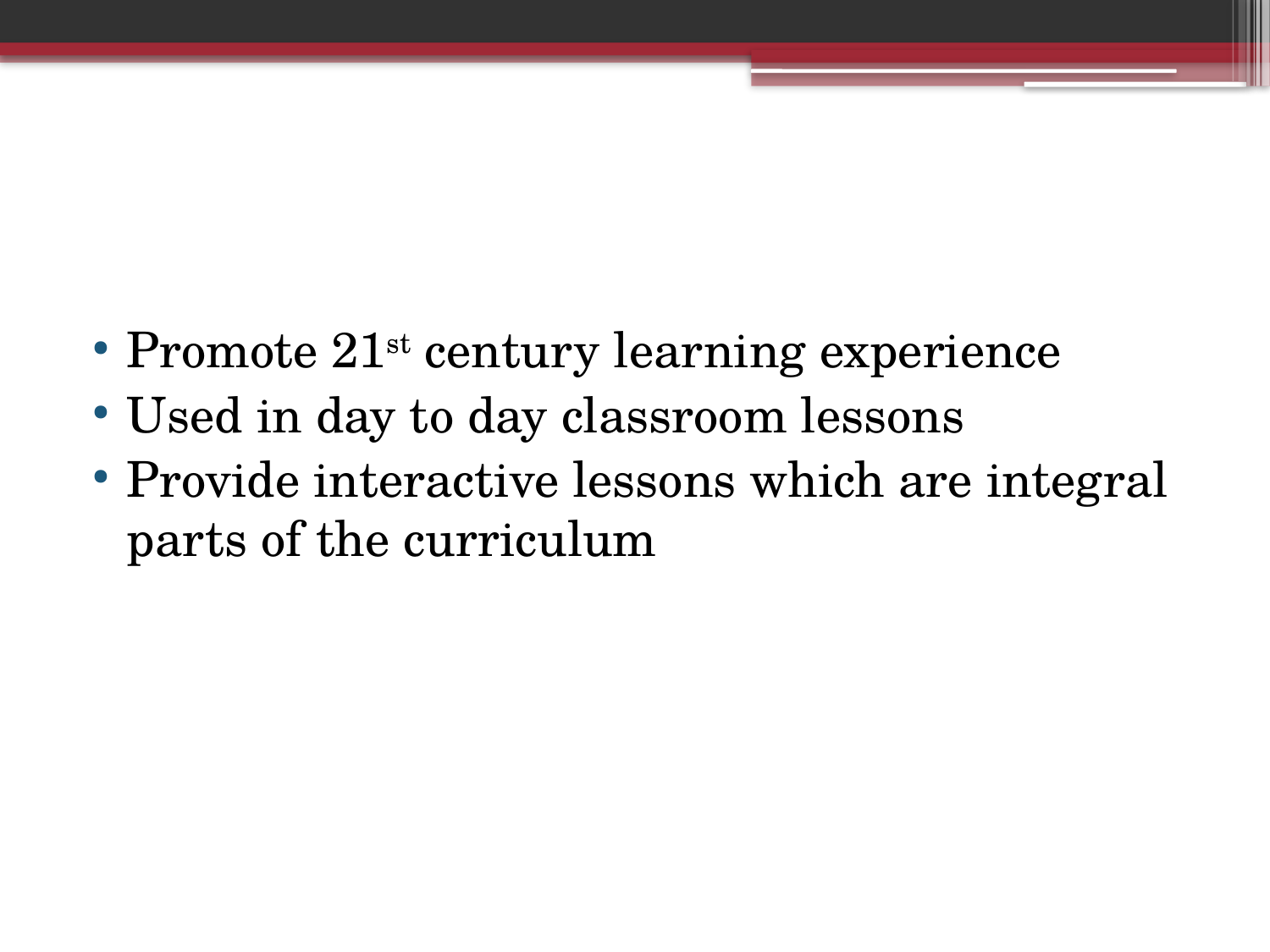

Promote 21st century learning experience
Used in day to day classroom lessons
Provide interactive lessons which are integral parts of the curriculum